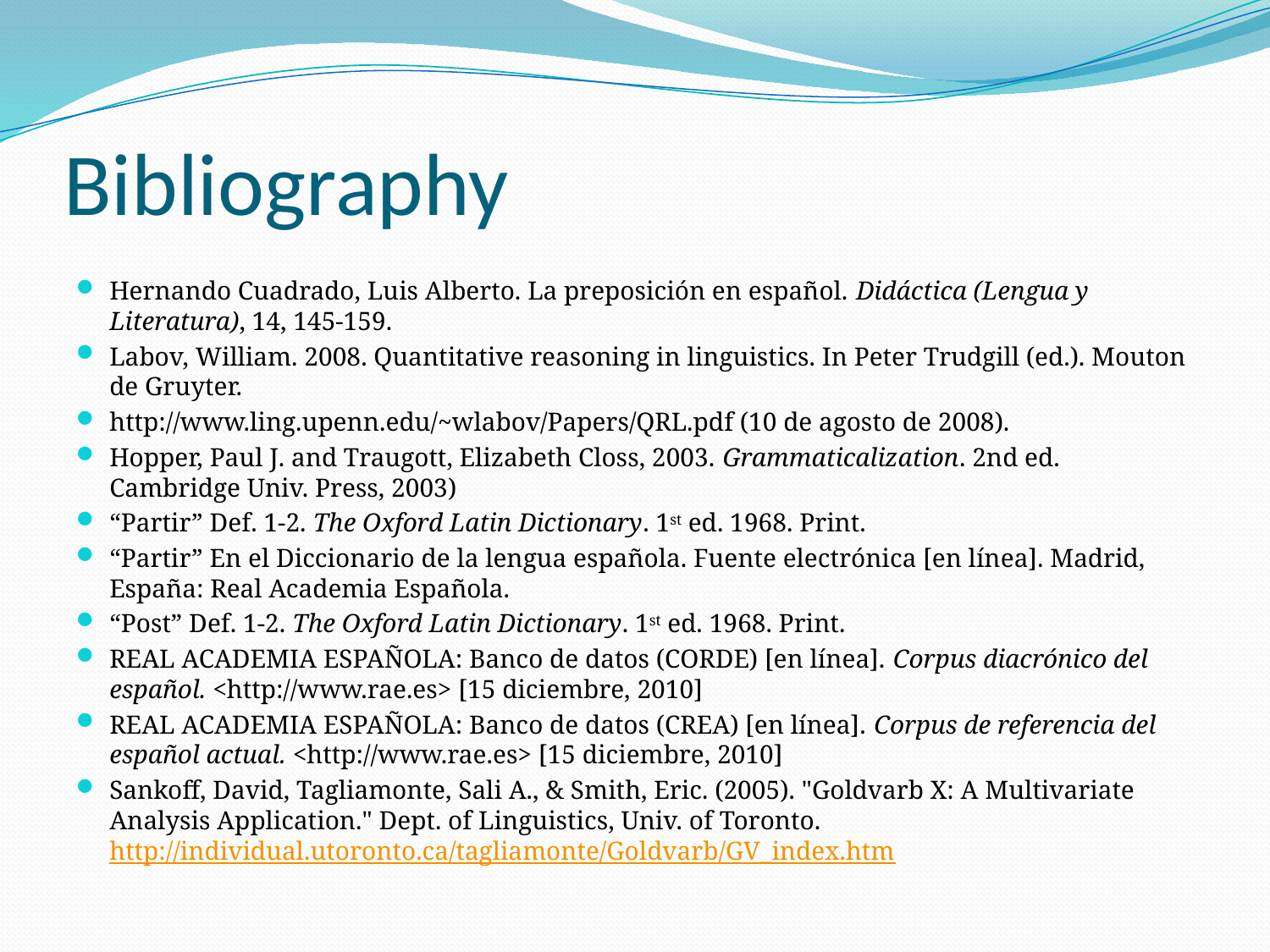

# Bibliography
Hernando Cuadrado, Luis Alberto. La preposición en español. Didáctica (Lengua y Literatura), 14, 145-159.
Labov, William. 2008. Quantitative reasoning in linguistics. In Peter Trudgill (ed.). Mouton de Gruyter.
http://www.ling.upenn.edu/~wlabov/Papers/QRL.pdf (10 de agosto de 2008).
Hopper, Paul J. and Traugott, Elizabeth Closs, 2003. Grammaticalization. 2nd ed. Cambridge Univ. Press, 2003)
“Partir” Def. 1-2. The Oxford Latin Dictionary. 1st ed. 1968. Print.
“Partir” En el Diccionario de la lengua española. Fuente electrónica [en línea]. Madrid, España: Real Academia Española.
“Post” Def. 1-2. The Oxford Latin Dictionary. 1st ed. 1968. Print.
REAL ACADEMIA ESPAÑOLA: Banco de datos (CORDE) [en línea]. Corpus diacrónico del español. <http://www.rae.es> [15 diciembre, 2010]
REAL ACADEMIA ESPAÑOLA: Banco de datos (CREA) [en línea]. Corpus de referencia del español actual. <http://www.rae.es> [15 diciembre, 2010]
Sankoff, David, Tagliamonte, Sali A., & Smith, Eric. (2005). "Goldvarb X: A Multivariate Analysis Application." Dept. of Linguistics, Univ. of Toronto. http://individual.utoronto.ca/tagliamonte/Goldvarb/GV_index.htm